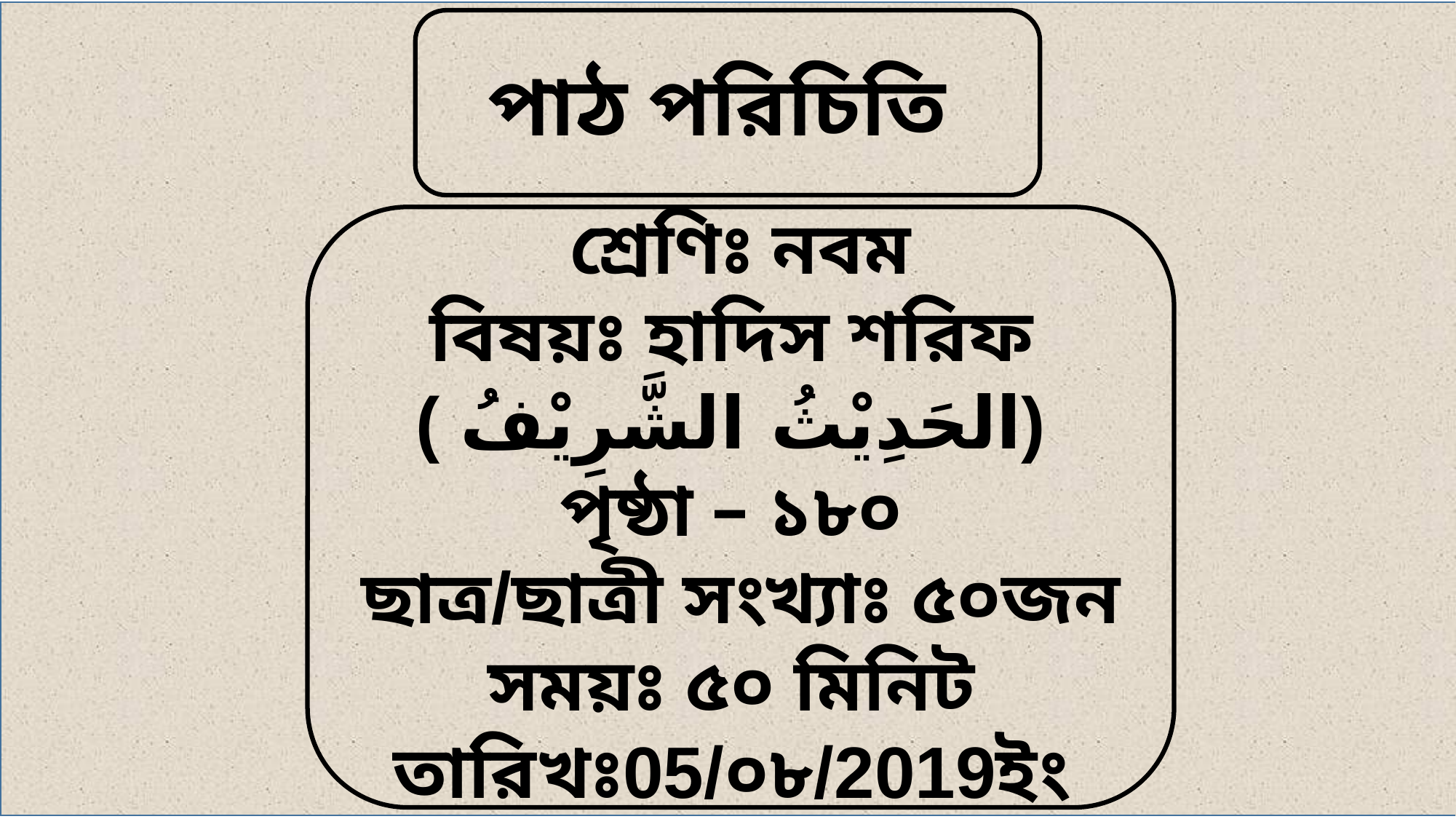

পাঠ পরিচিতি
শ্রেণিঃ নবম
বিষয়ঃ হাদিস শরিফ
( الحَدِيْثُ الشَّرِيْفُ)
পৃষ্ঠা – ১৮০
ছাত্র/ছাত্রী সংখ্যাঃ ৫০জন
সময়ঃ ৫০ মিনিট
তারিখঃ05/০৮/2019ইং